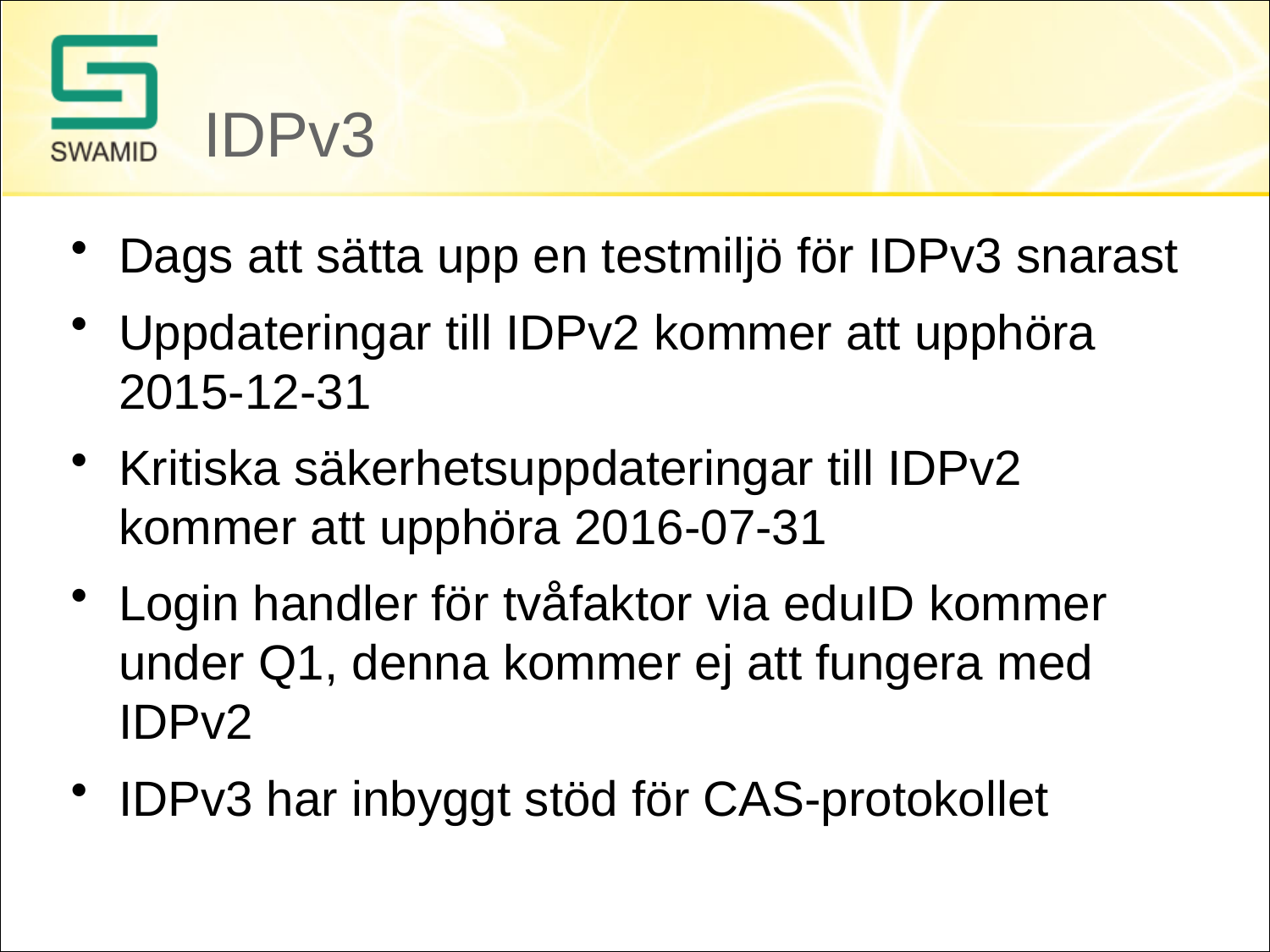

# IDPv3
Dags att sätta upp en testmiljö för IDPv3 snarast
Uppdateringar till IDPv2 kommer att upphöra 2015-12-31
Kritiska säkerhetsuppdateringar till IDPv2 kommer att upphöra 2016-07-31
Login handler för tvåfaktor via eduID kommer under Q1, denna kommer ej att fungera med IDPv2
IDPv3 har inbyggt stöd för CAS-protokollet